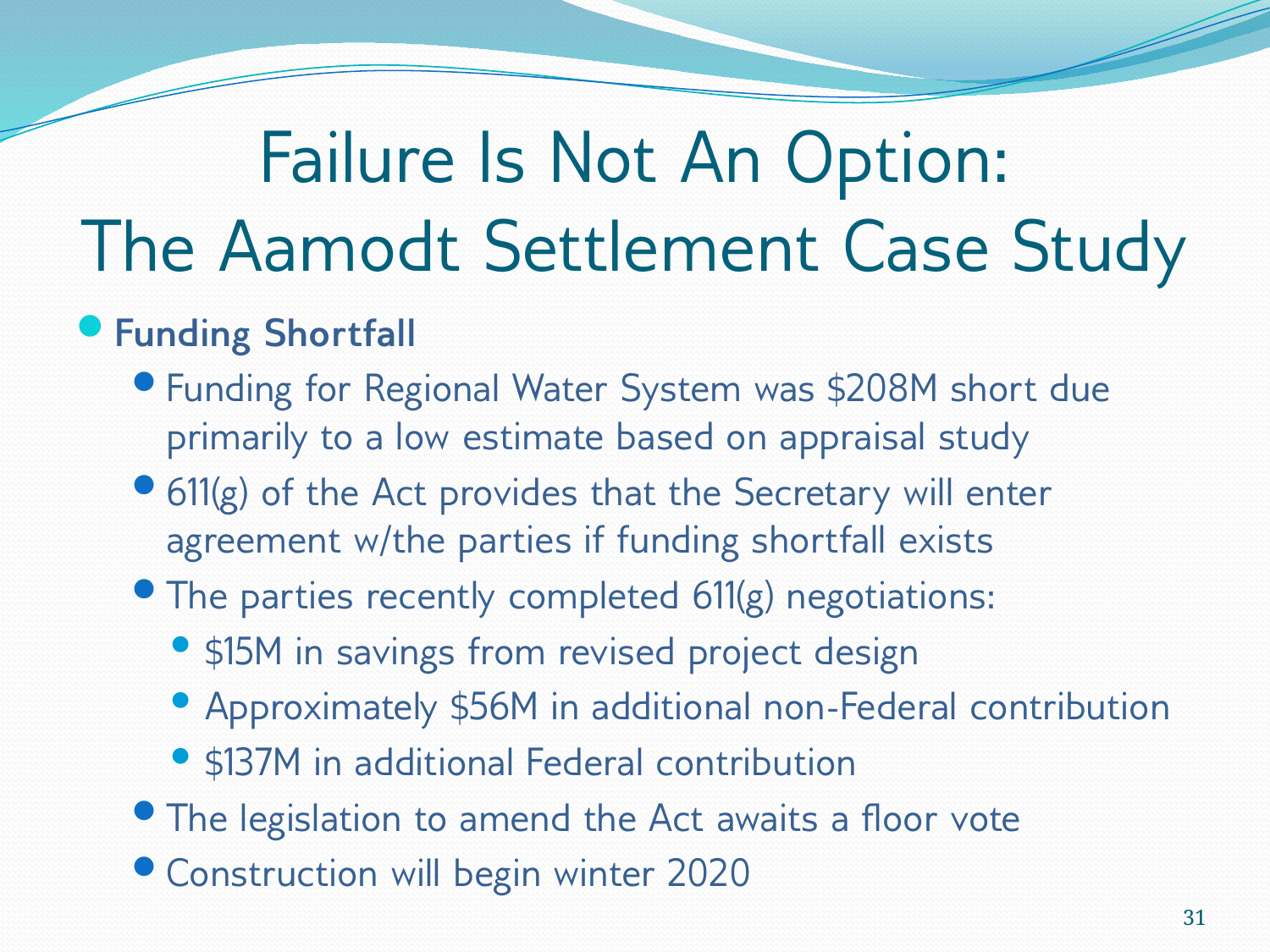

# Failure Is Not An Option: The Aamodt Settlement Case Study
Funding Shortfall
Funding for Regional Water System was $208M short due primarily to a low estimate based on appraisal study
611(g) of the Act provides that the Secretary will enter agreement w/the parties if funding shortfall exists
The parties recently completed 611(g) negotiations:
$15M in savings from revised project design
Approximately $56M in additional non-Federal contribution
$137M in additional Federal contribution
The legislation to amend the Act awaits a floor vote
Construction will begin winter 2020

31